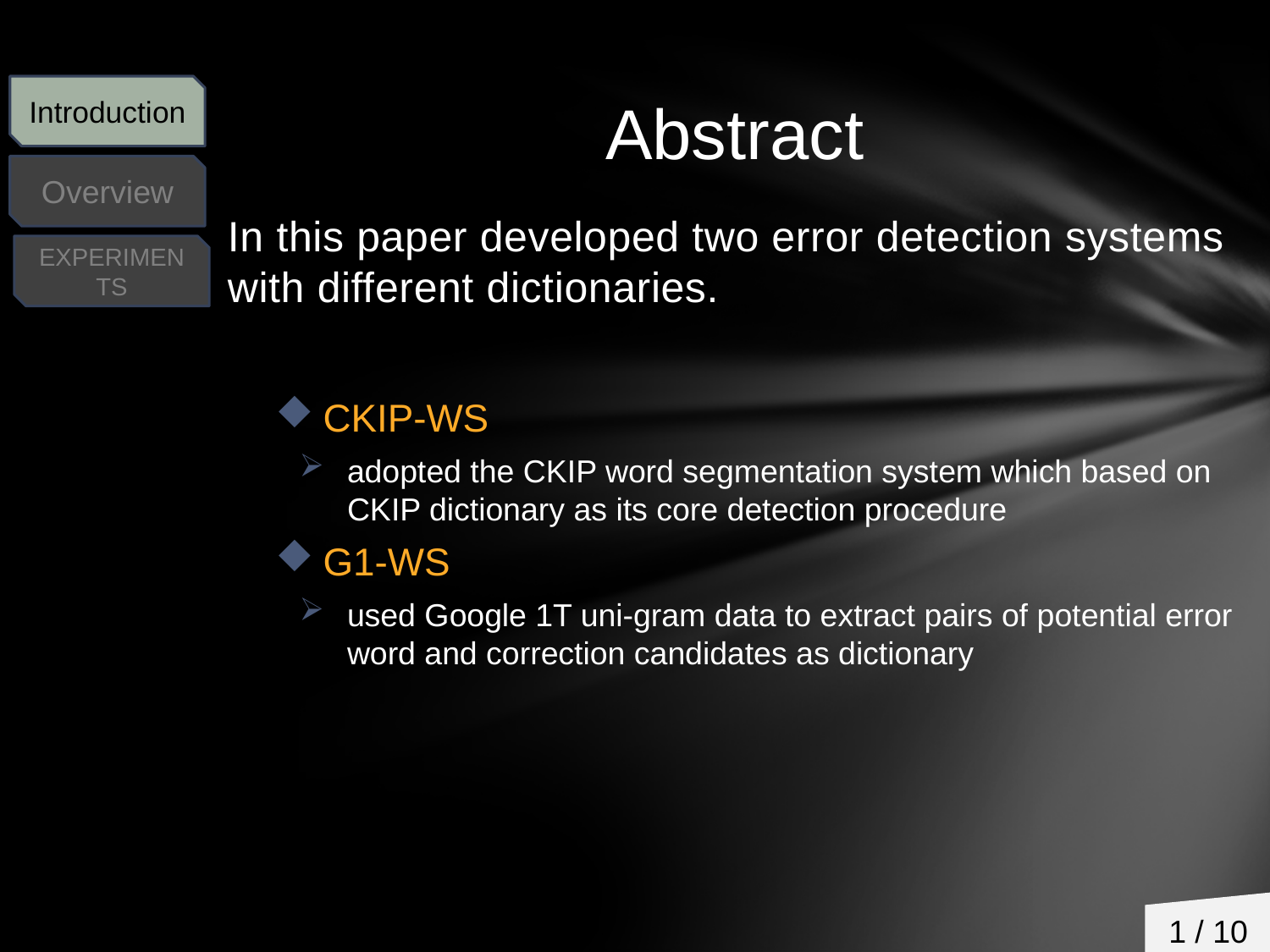

# Abstract
Introduction
Overview
In this paper developed two error detection systems with different dictionaries.

CKIP-WS
adopted the CKIP word segmentation system which based on CKIP dictionary as its core detection procedure
G1-WS
used Google 1T uni-gram data to extract pairs of potential error word and correction candidates as dictionary
EXPERIMENTS
1 / 10